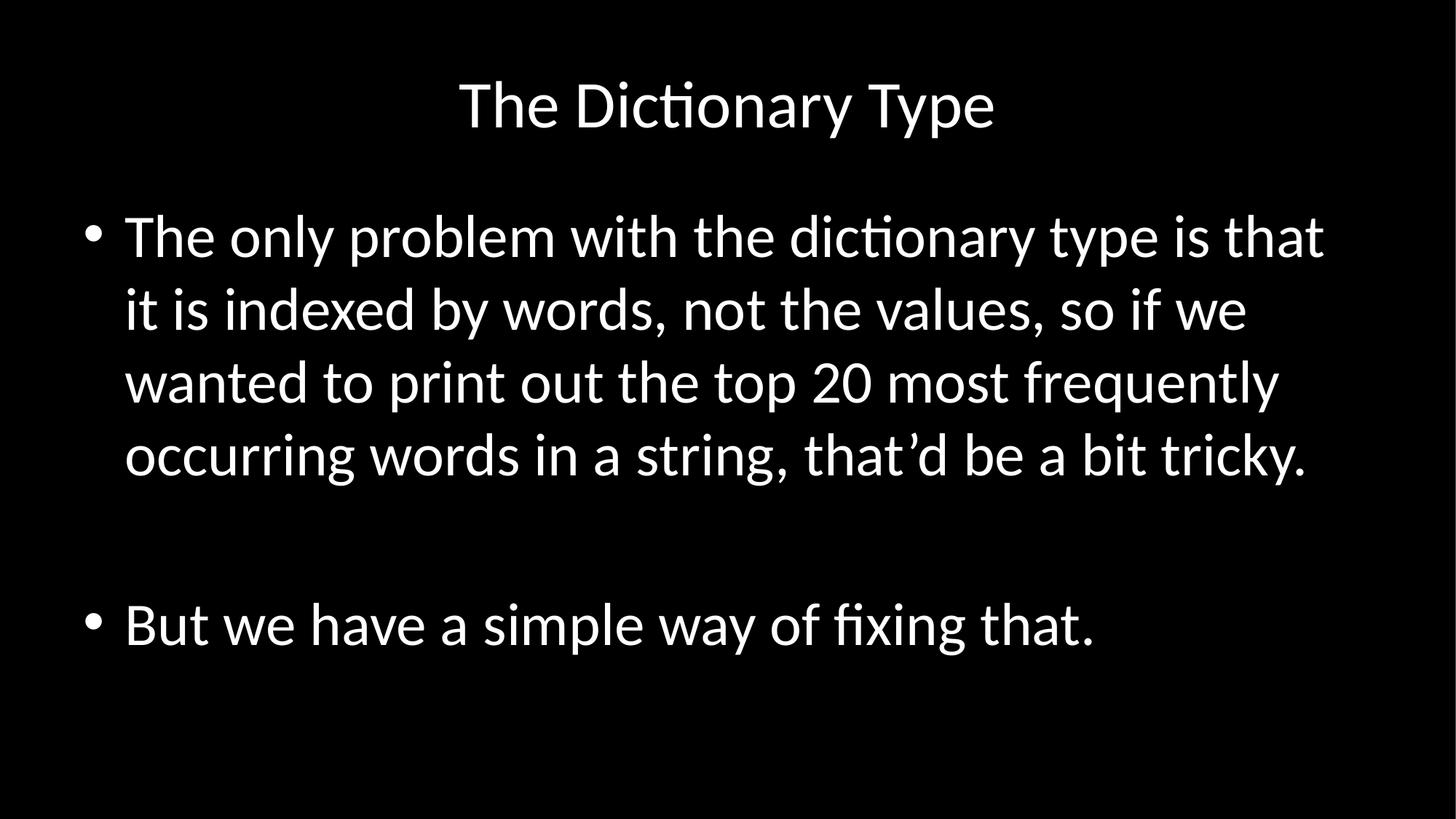

# The Dictionary Type
The only problem with the dictionary type is that it is indexed by words, not the values, so if we wanted to print out the top 20 most frequently occurring words in a string, that’d be a bit tricky.

But we have a simple way of fixing that.